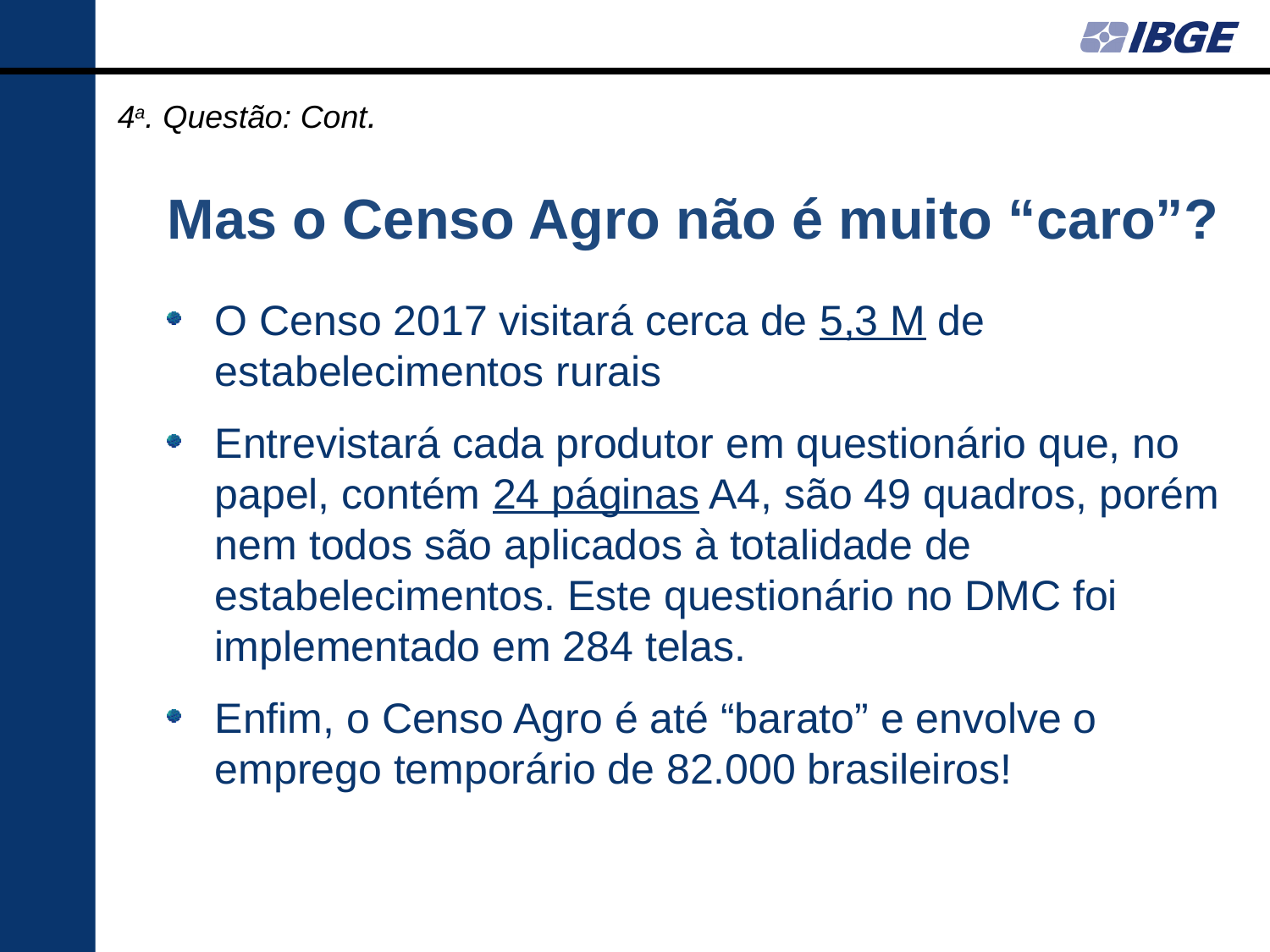

4a. Questão: Cont.
Mas o Censo Agro não é muito “caro”?

O Censo 2017 visitará cerca de 5,3 M de estabelecimentos rurais
Entrevistará cada produtor em questionário que, no papel, contém 24 páginas A4, são 49 quadros, porém nem todos são aplicados à totalidade de estabelecimentos. Este questionário no DMC foi implementado em 284 telas.
Enfim, o Censo Agro é até “barato” e envolve o emprego temporário de 82.000 brasileiros!